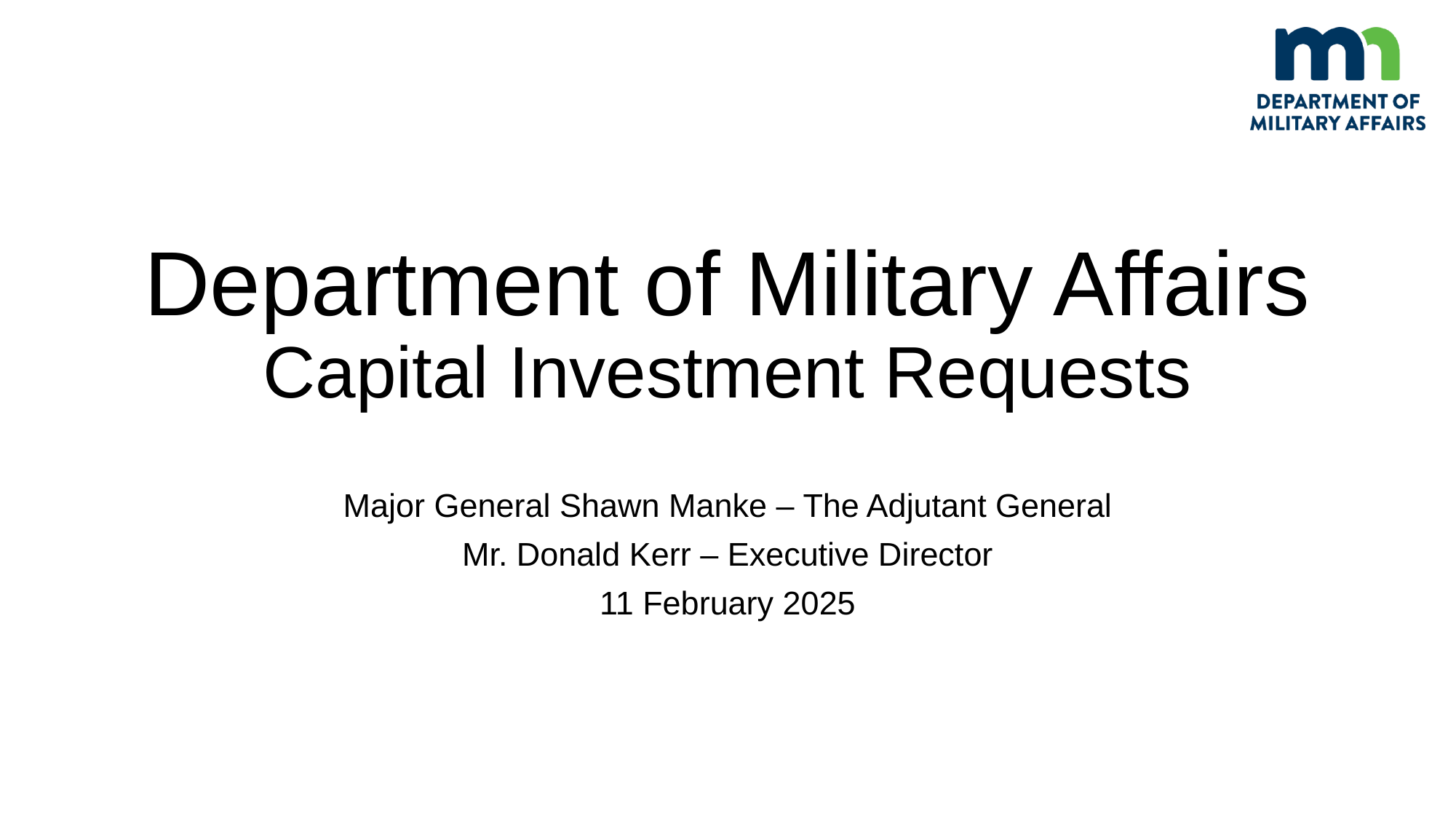

# Department of Military Affairs Capital Investment Requests

Major General Shawn Manke – The Adjutant General
Mr. Donald Kerr – Executive Director
11 February 2025